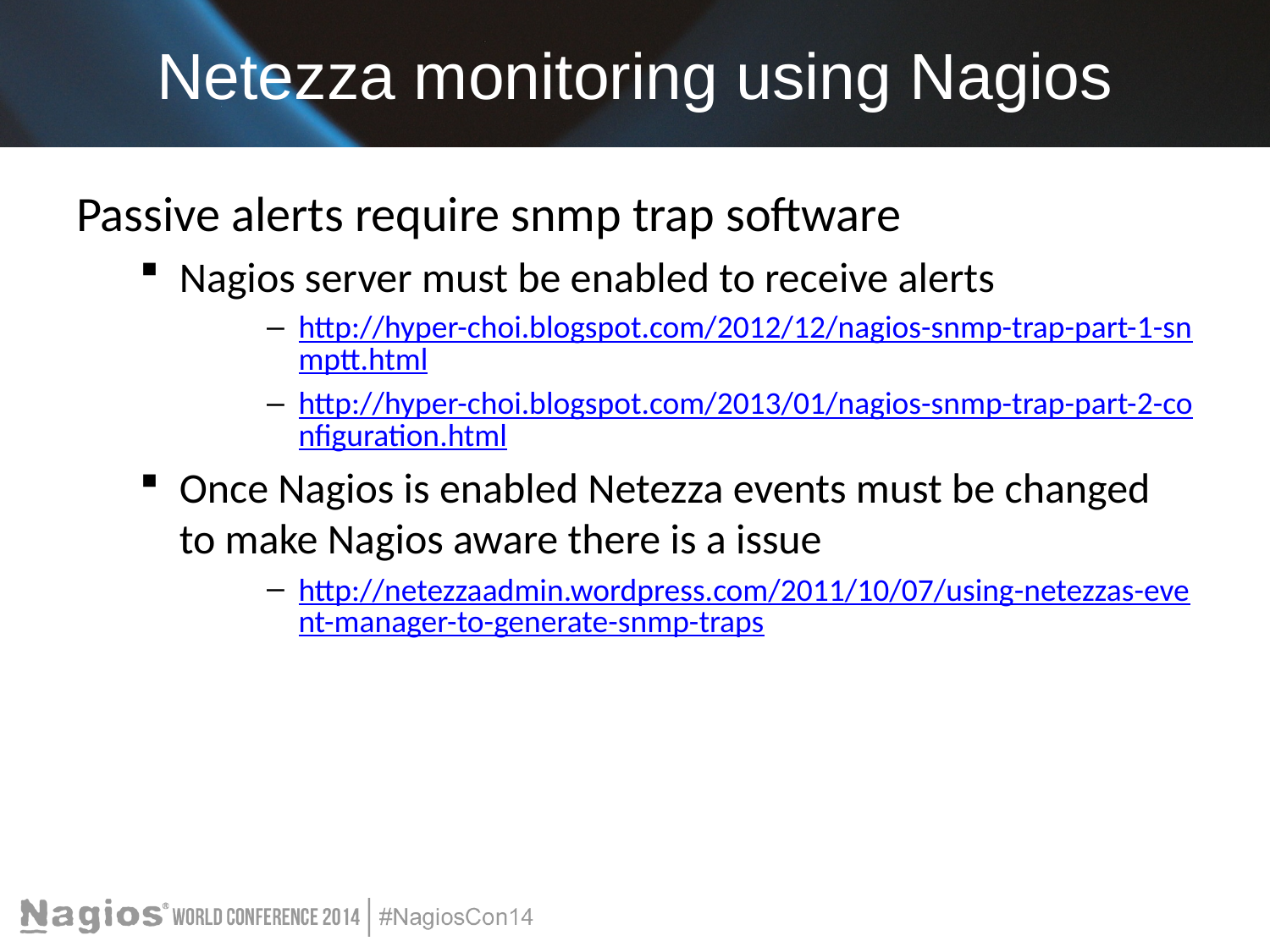

# Netezza monitoring using Nagios
Passive alerts require snmp trap software
Nagios server must be enabled to receive alerts
http://hyper-choi.blogspot.com/2012/12/nagios-snmp-trap-part-1-snmptt.html
http://hyper-choi.blogspot.com/2013/01/nagios-snmp-trap-part-2-configuration.html
Once Nagios is enabled Netezza events must be changed to make Nagios aware there is a issue
http://netezzaadmin.wordpress.com/2011/10/07/using-netezzas-event-manager-to-generate-snmp-traps